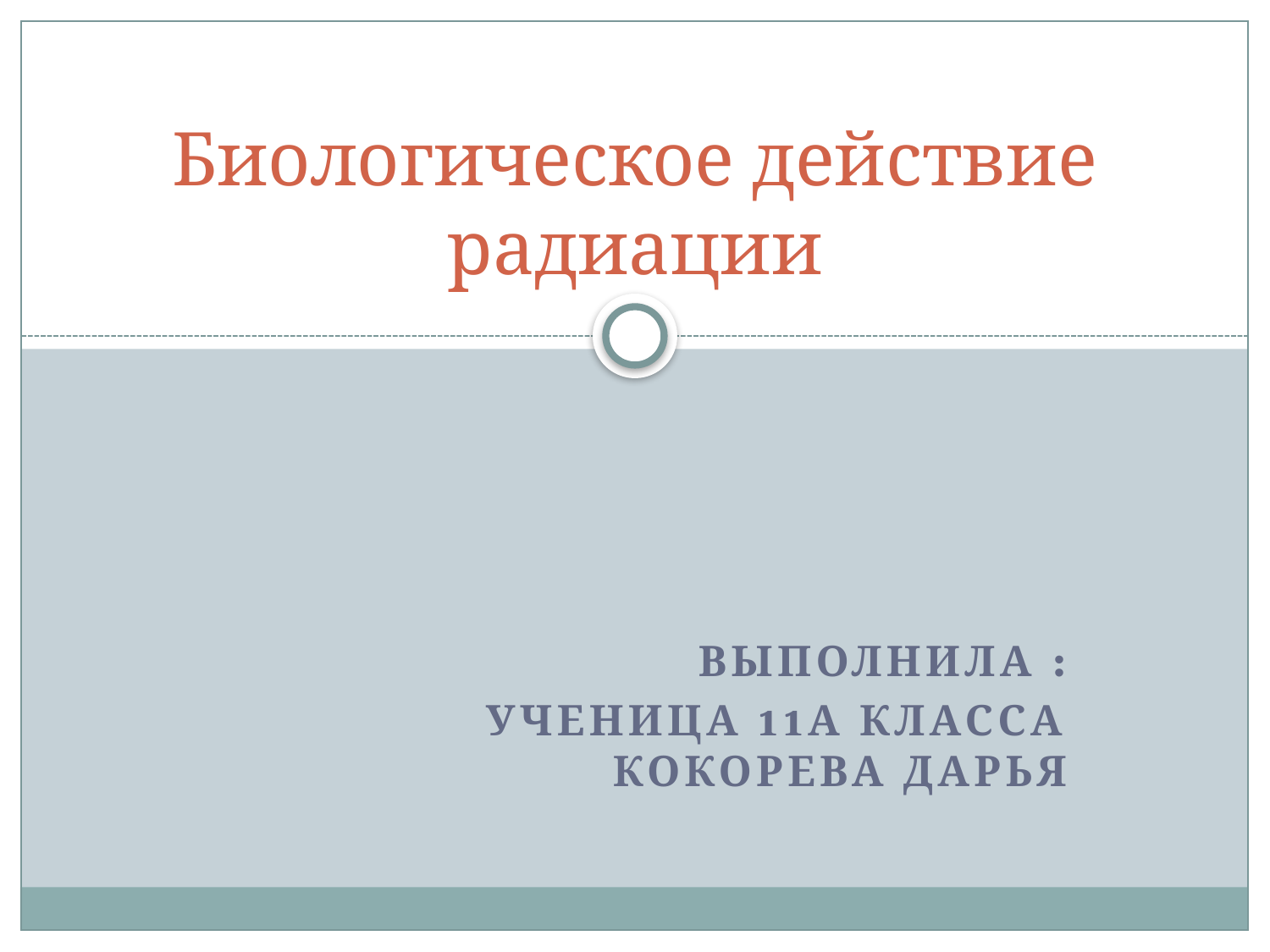

# Биологическое действие радиации

Выполнила :
 ученица 11А класса Кокорева Дарья